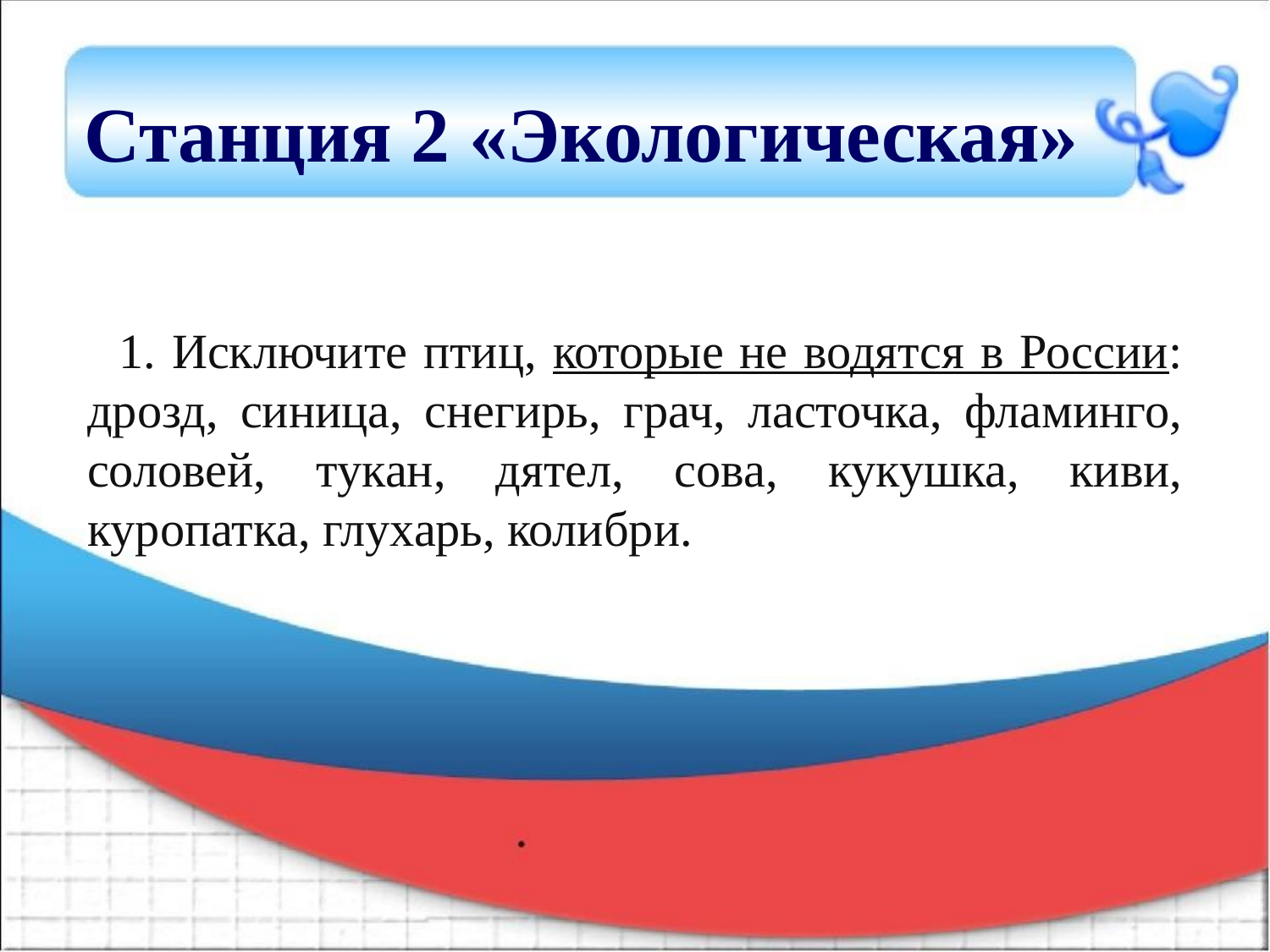

# Станция 2 «Экологическая»
1. Исключите птиц, которые не водятся в России: дрозд, синица, снегирь, грач, ласточка, фламинго, соловей, тукан, дятел, сова, кукушка, киви, куропатка, глухарь, колибри.